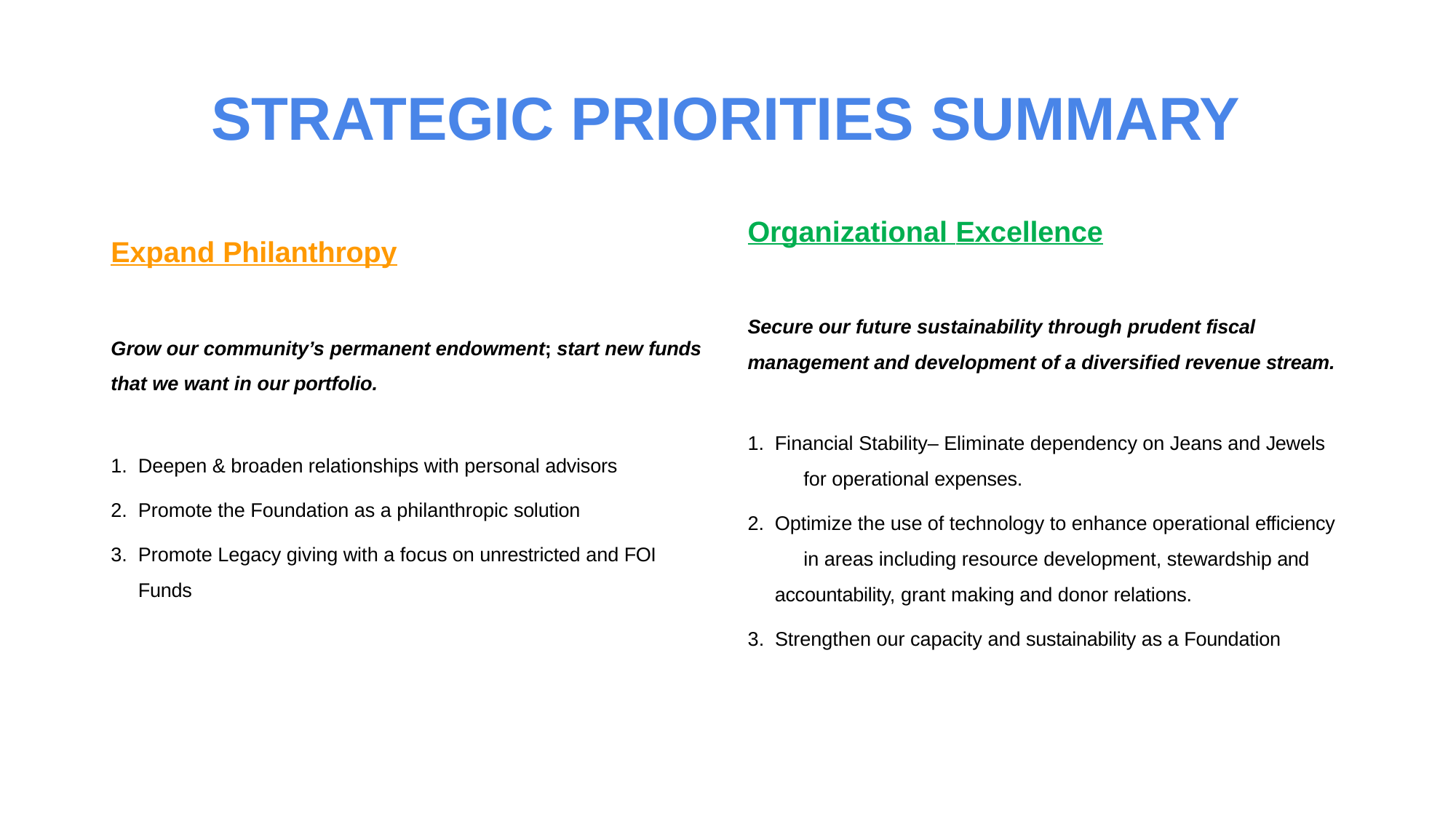

# STRATEGIC PRIORITIES SUMMARY
Organizational Excellence

Secure our future sustainability through prudent fiscal management and development of a diversified revenue stream.

Financial Stability– Eliminate dependency on Jeans and Jewels 	for operational expenses.
Optimize the use of technology to enhance operational efficiency 	in areas including resource development, stewardship and 	accountability, grant making and donor relations.
Strengthen our capacity and sustainability as a Foundation
Expand Philanthropy

Grow our community’s permanent endowment; start new funds that we want in our portfolio.

Deepen & broaden relationships with personal advisors
Promote the Foundation as a philanthropic solution
Promote Legacy giving with a focus on unrestricted and FOI
Funds